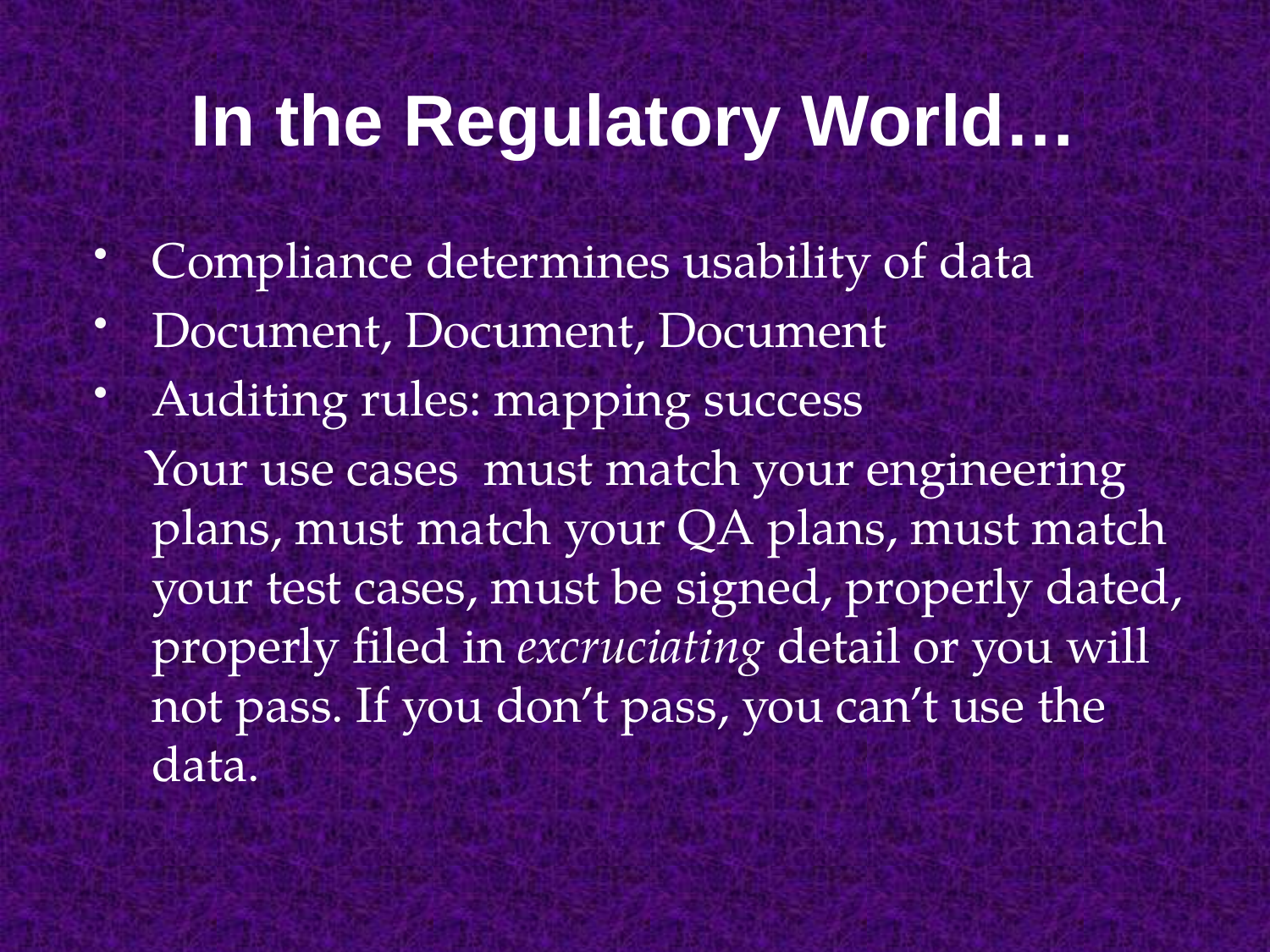

# In the Regulatory World…
Compliance determines usability of data
Document, Document, Document
Auditing rules: mapping success
    Your use cases  must match your engineering plans, must match your QA plans, must match your test cases, must be signed, properly dated, properly filed in excruciating detail or you will not pass. If you don’t pass, you can’t use the data.